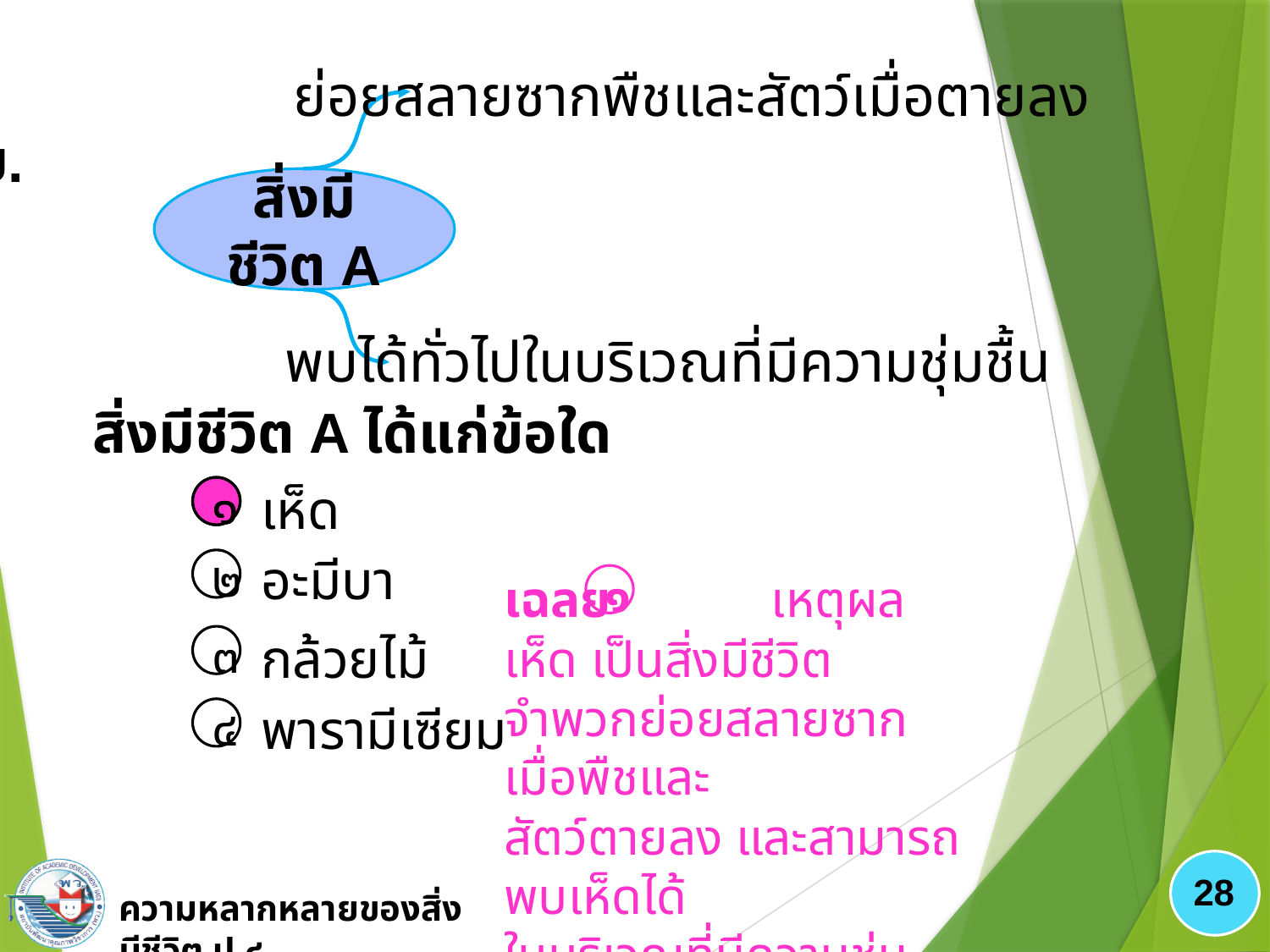

ย่อยสลายซากพืชและสัตว์เมื่อตายลง
สิ่งมีชีวิต A
พบได้ทั่วไปในบริเวณที่มีความชุ่มชื้น
๗.

	สิ่งมีชีวิต A ได้แก่ข้อใด
เห็ด
๑
อะมีบา
๒
กล้วยไม้
๓
พารามีเซียม
๔
๑
เฉลย  	 เหตุผล เห็ด เป็นสิ่งมีชีวิต
จำพวกย่อยสลายซากเมื่อพืชและ
สัตว์ตายลง และสามารถพบเห็ดได้
ในบริเวณที่มีความชุ่มชื้น
๑